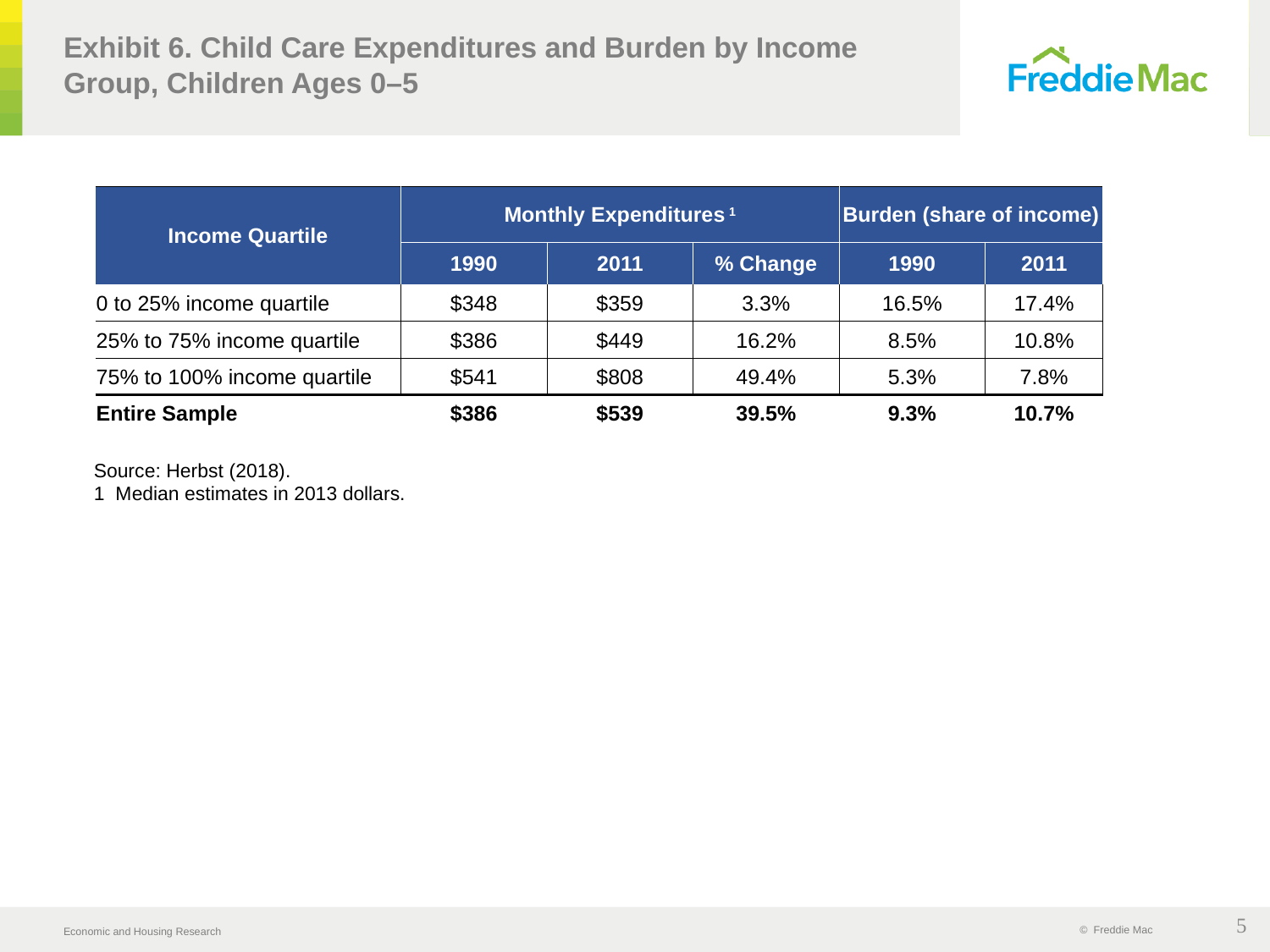

# Exhibit 6. Child Care Expenditures and Burden by Income Group, Children Ages 0–5
| Income Quartile | Monthly Expenditures 1 |  |  | Burden (share of income) |  |
| --- | --- | --- | --- | --- | --- |
|  | 1990 | 2011 | % Change | 1990 | 2011 |
| 0 to 25% income quartile | $348 | $359 | 3.3% | 16.5% | 17.4% |
| 25% to 75% income quartile | $386 | $449 | 16.2% | 8.5% | 10.8% |
| 75% to 100% income quartile | $541 | $808 | 49.4% | 5.3% | 7.8% |
| Entire Sample | $386 | $539 | 39.5% | 9.3% | 10.7% |
Source: Herbst (2018).
1  Median estimates in 2013 dollars.
5